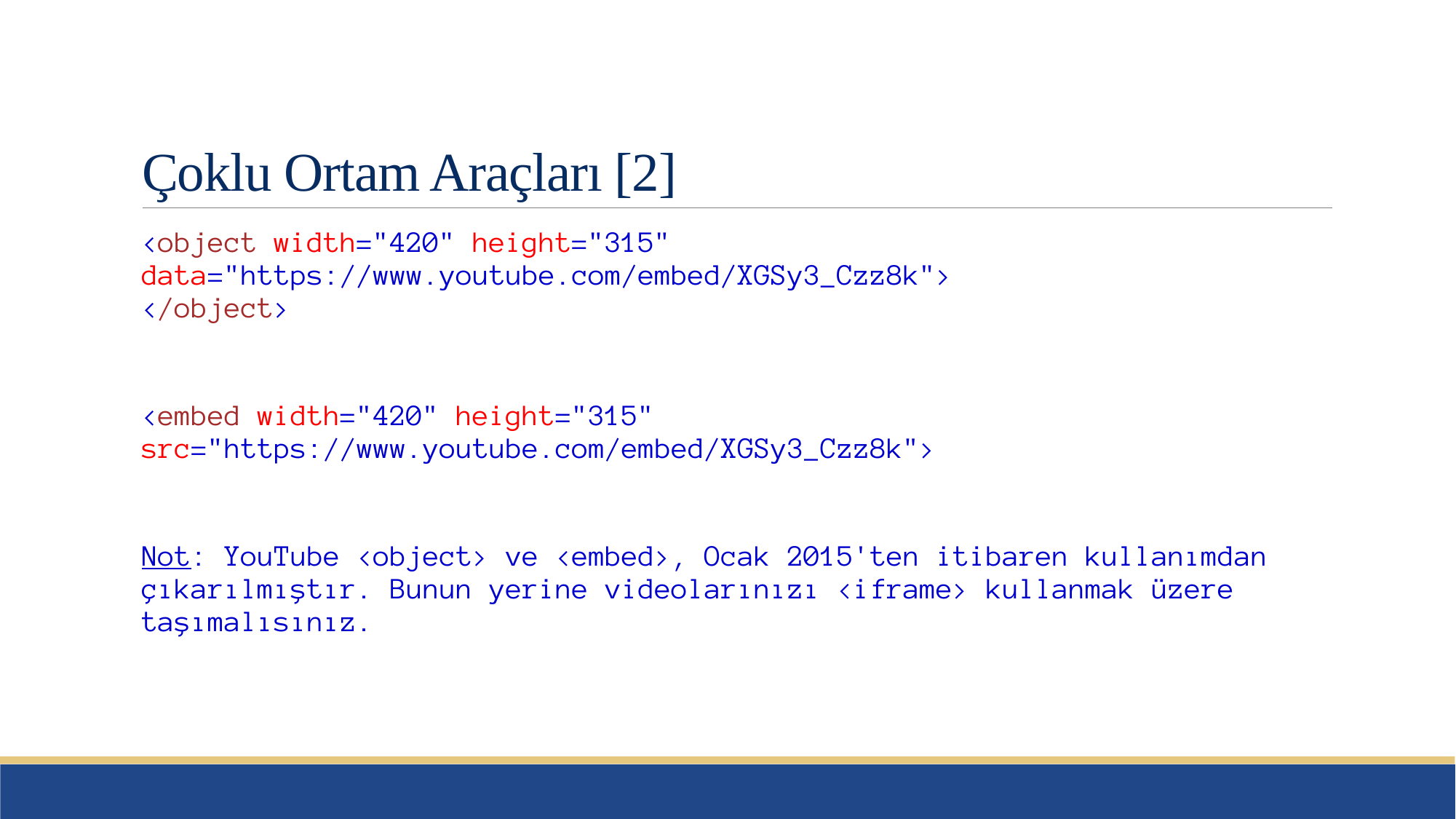

# Çoklu Ortam Araçları [2]
<object width="420" height="315"
data="https://www.youtube.com/embed/XGSy3_Czz8k">
</object>

<embed width="420" height="315"
src="https://www.youtube.com/embed/XGSy3_Czz8k">

Not: YouTube <object> ve <embed>, Ocak 2015'ten itibaren kullanımdan çıkarılmıştır. Bunun yerine videolarınızı <iframe> kullanmak üzere taşımalısınız.